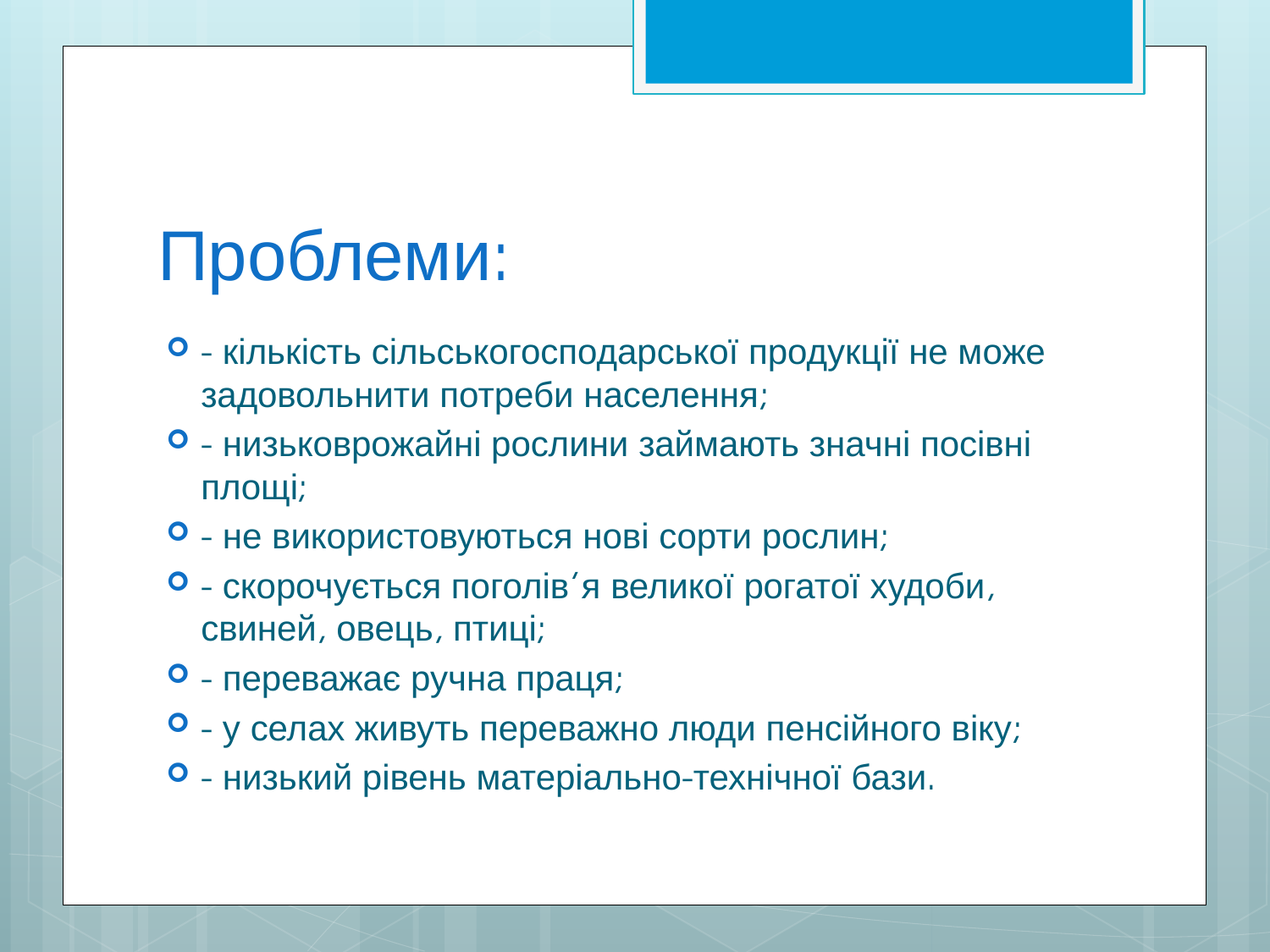

# Проблеми:
- кількість сільськогосподарської продукції не може задовольнити потреби населення;
- низьковрожайні рослини займають значні посівні площі;
- не використовуються нові сорти рослин;
- скорочується поголів’я великої рогатої худоби, свиней, овець, птиці;
- переважає ручна праця;
- у селах живуть переважно люди пенсійного віку;
- низький рівень матеріально-технічної бази.